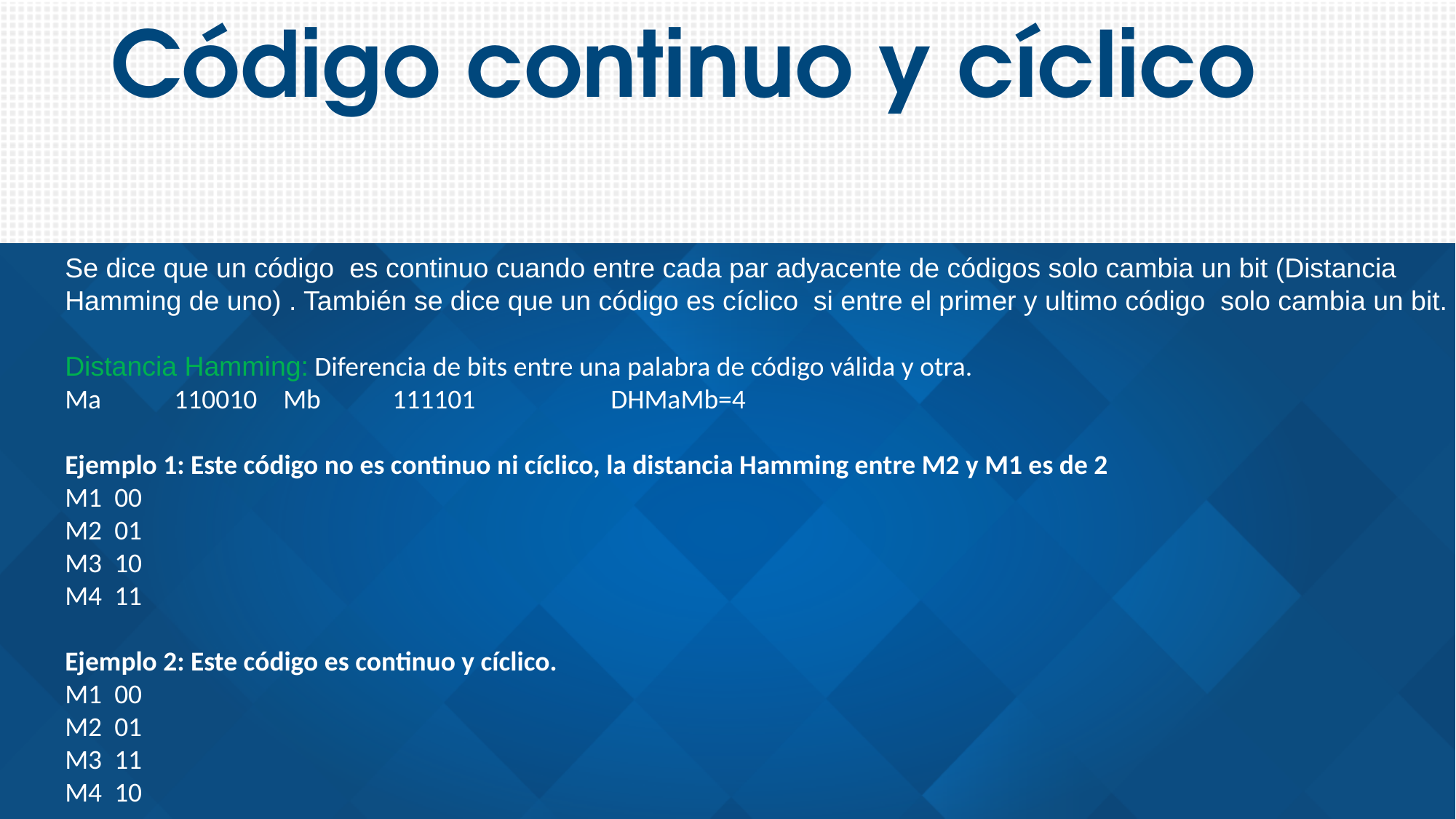

# Código continuo y cíclico
Se dice que un código  es continuo cuando entre cada par adyacente de códigos solo cambia un bit (Distancia Hamming de uno) . También se dice que un código es cíclico  si entre el primer y ultimo código  solo cambia un bit.

Distancia Hamming: Diferencia de bits entre una palabra de código válida y otra.
Ma	110010	Mb	111101     	DHMaMb=4

Ejemplo 1: Este código no es continuo ni cíclico, la distancia Hamming entre M2 y M1 es de 2
M1  00
M2  01
M3  10
M4  11

Ejemplo 2: Este código es continuo y cíclico.
M1  00
M2  01
M3  11
M4  10